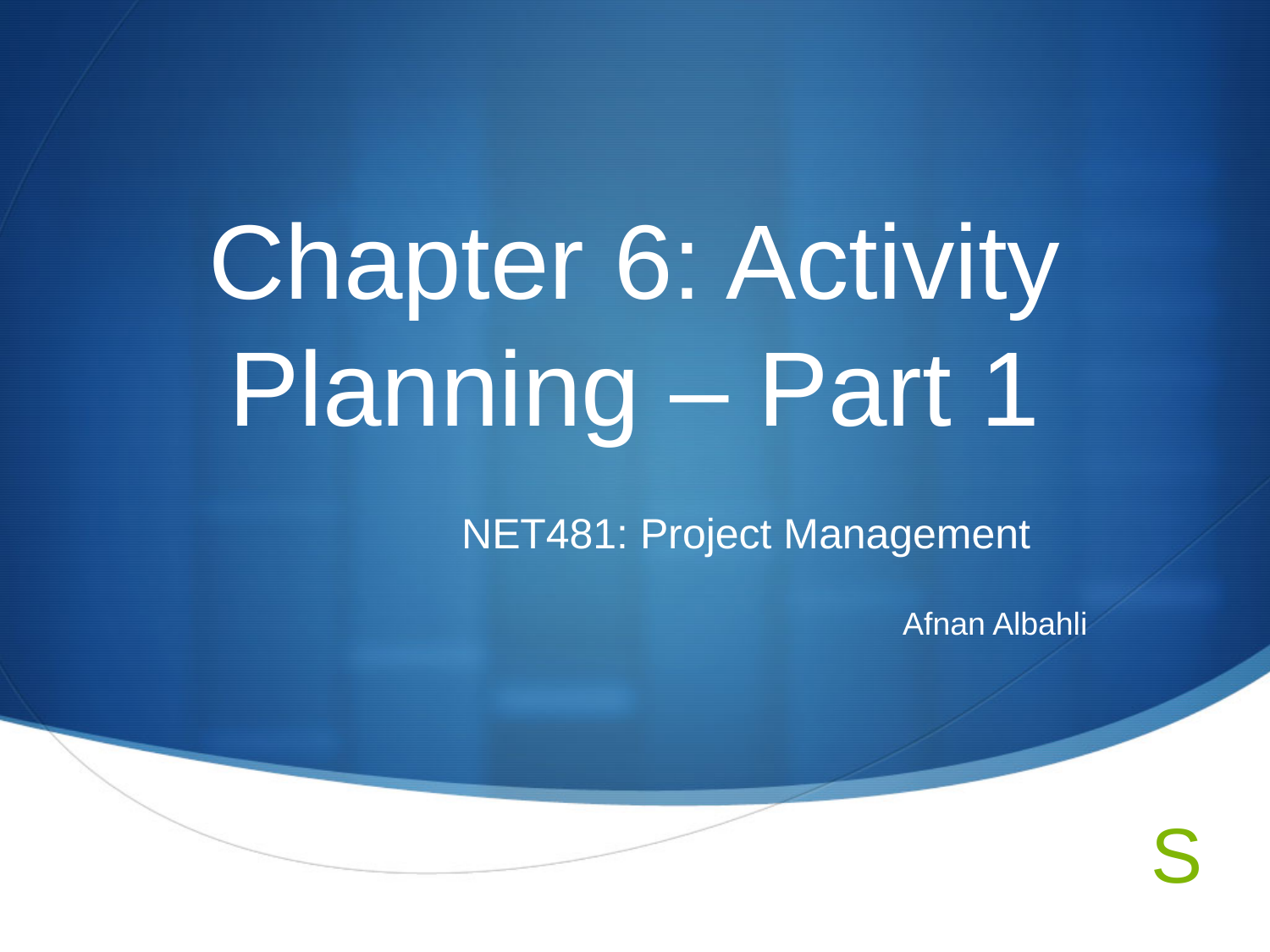

# Chapter 6: Activity Planning – Part 1
NET481: Project Management
                                          Afnan Albahli